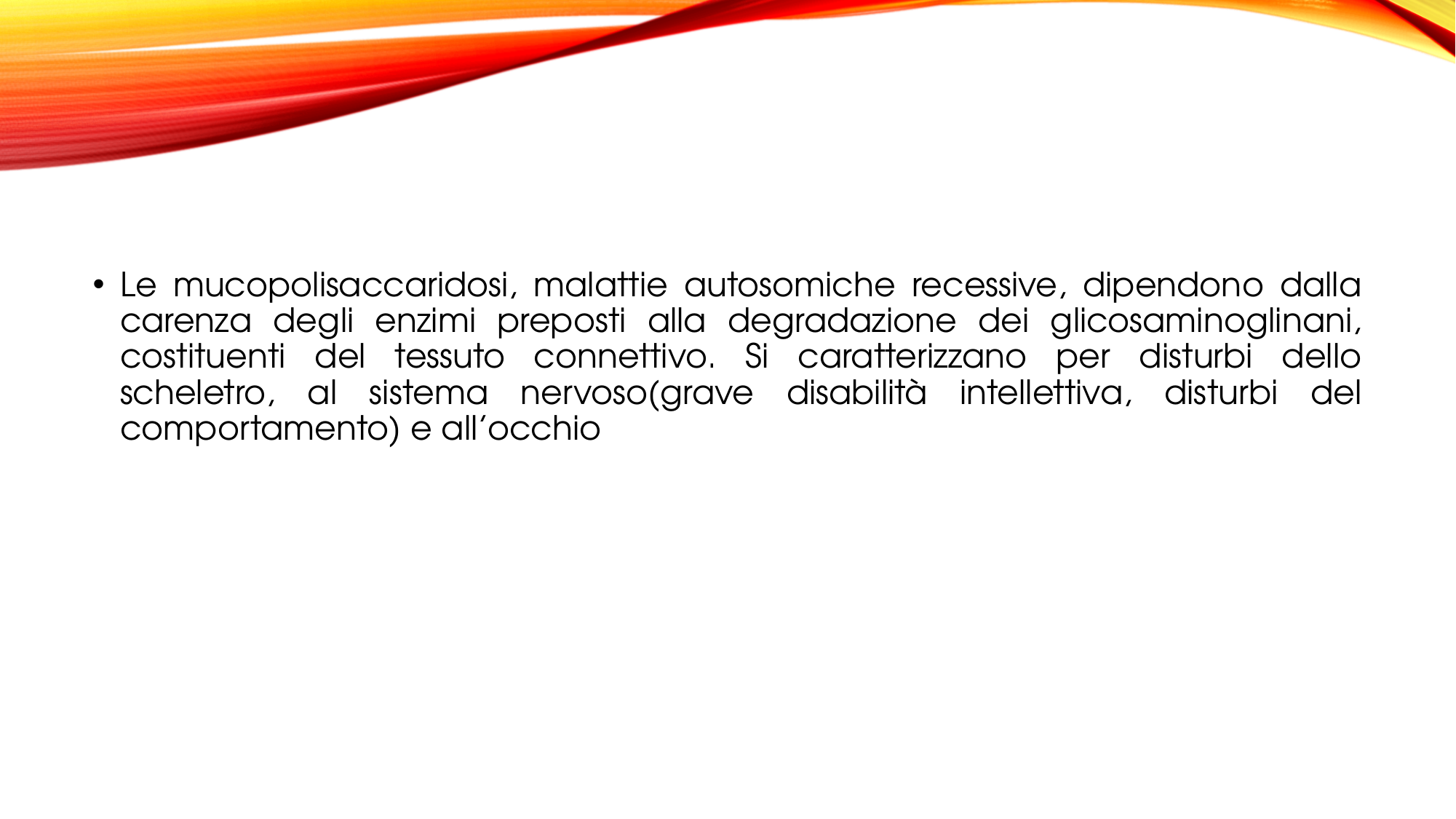

#
Le mucopolisaccaridosi, malattie autosomiche recessive, dipendono dalla carenza degli enzimi preposti alla degradazione dei glicosaminoglinani, costituenti del tessuto connettivo. Si caratterizzano per disturbi dello scheletro, al sistema nervoso(grave disabilità intellettiva, disturbi del comportamento) e all’occhio